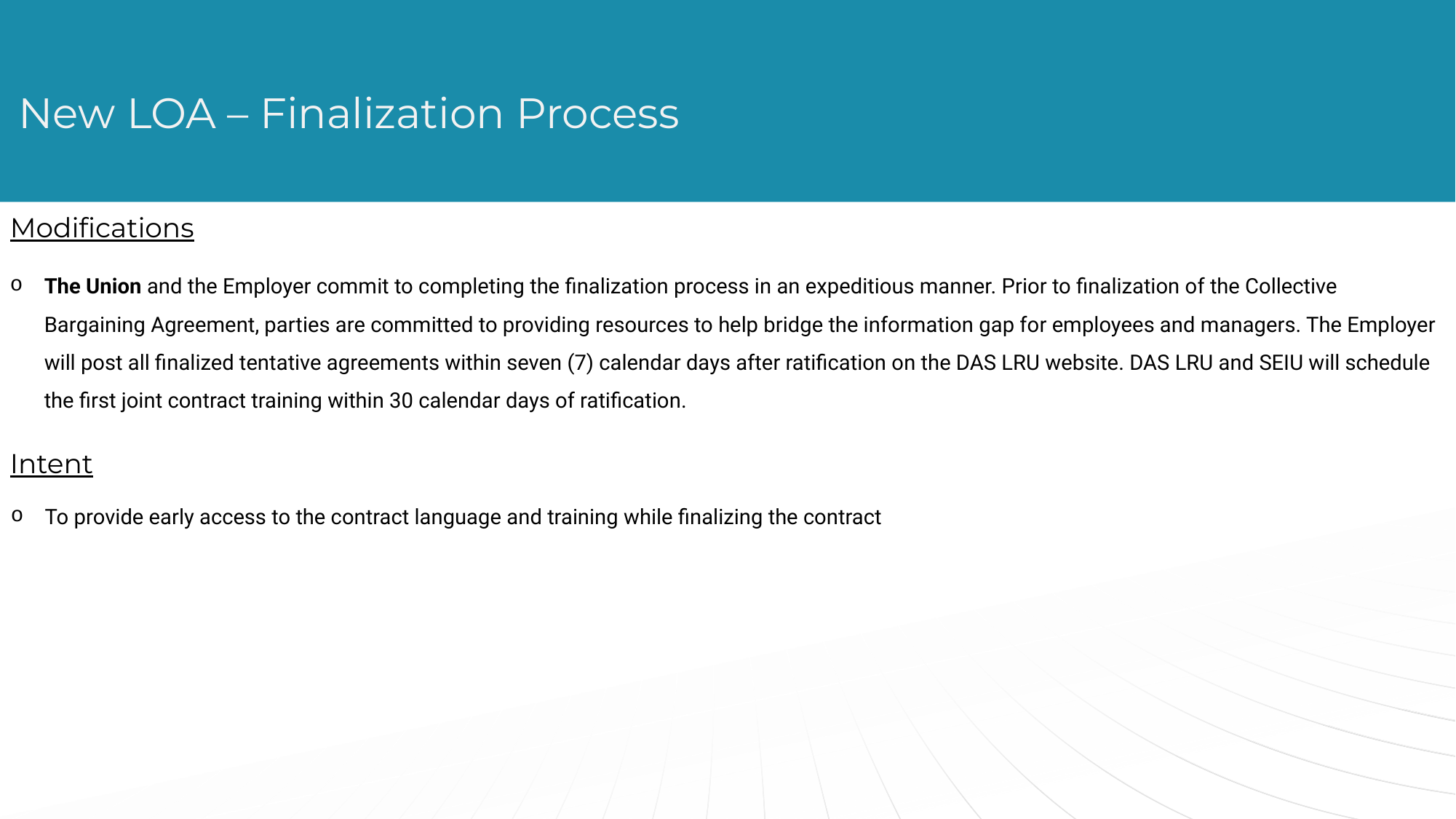

# New LOA – Finalization Process
Modifications
The Union and the Employer commit to completing the finalization process in an expeditious manner. Prior to finalization of the Collective Bargaining Agreement, parties are committed to providing resources to help bridge the information gap for employees and managers. The Employer will post all finalized tentative agreements within seven (7) calendar days after ratification on the DAS LRU website. DAS LRU and SEIU will schedule the first joint contract training within 30 calendar days of ratification.
Intent
To provide early access to the contract language and training while finalizing the contract